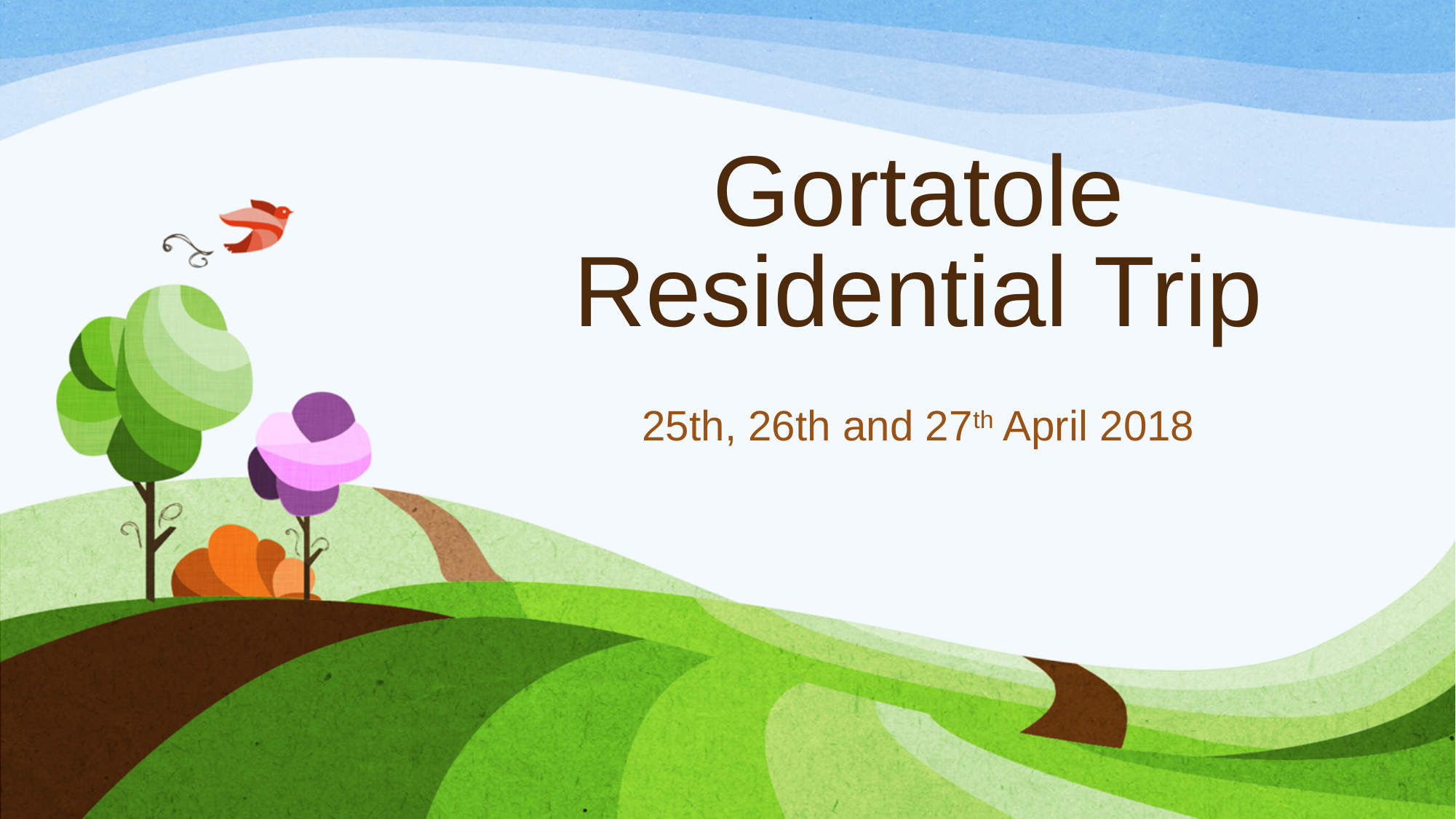

# Gortatole Residential Trip
25th, 26th and 27th April 2018